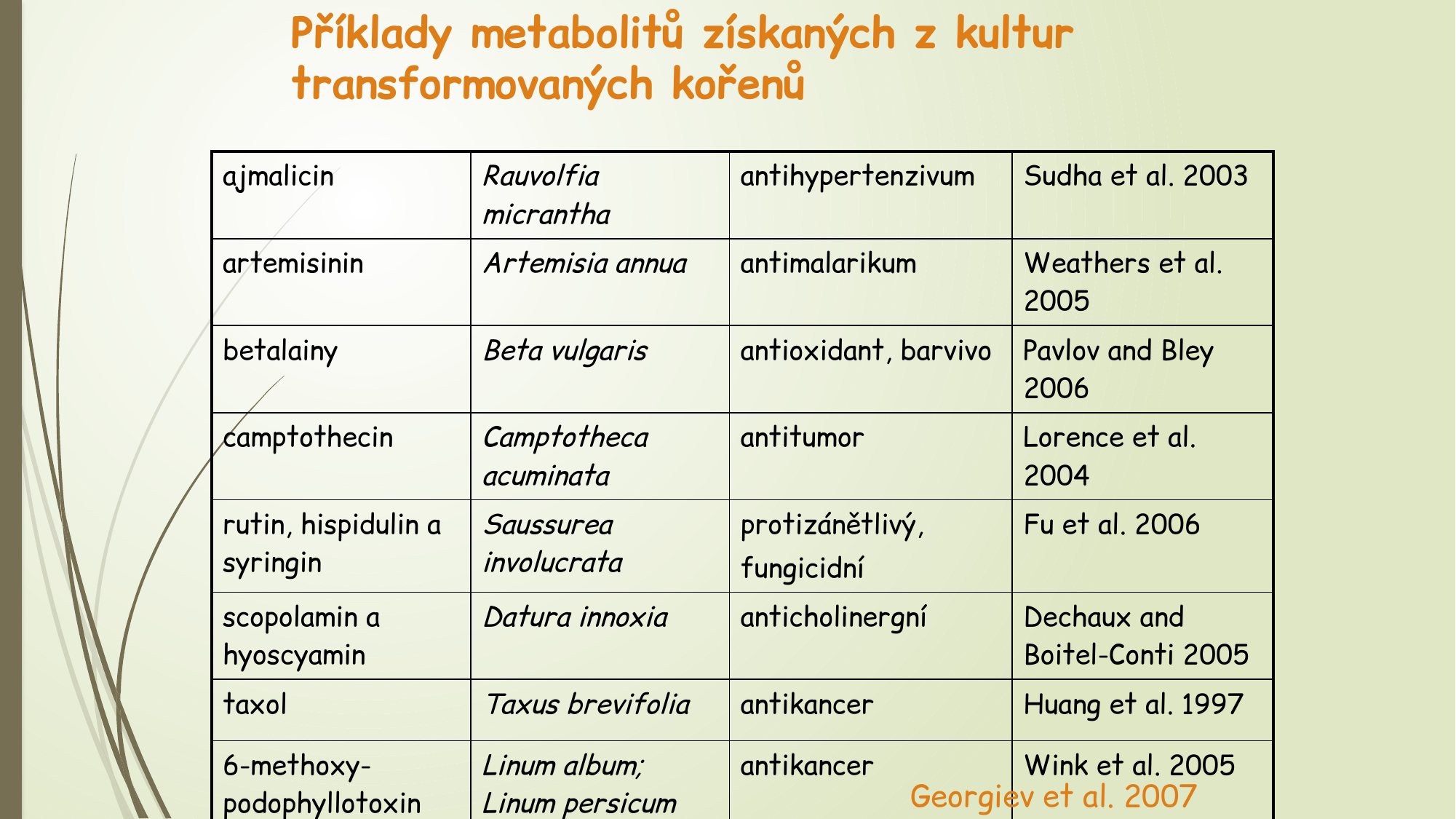

# Příklady metabolitů získaných z kultur transformovaných kořenů
| ajmalicin | Rauvolfia micrantha | antihypertenzivum | Sudha et al. 2003 |
| --- | --- | --- | --- |
| artemisinin | Artemisia annua | antimalarikum | Weathers et al. 2005 |
| betalainy | Beta vulgaris | antioxidant, barvivo | Pavlov and Bley 2006 |
| camptothecin | Camptotheca acuminata | antitumor | Lorence et al. 2004 |
| rutin, hispidulin a syringin | Saussurea involucrata | protizánětlivý, fungicidní | Fu et al. 2006 |
| scopolamin a hyoscyamin | Datura innoxia | anticholinergní | Dechaux and Boitel-Conti 2005 |
| taxol | Taxus brevifolia | antikancer | Huang et al. 1997 |
| 6-methoxy-podophyllotoxin | Linum album; Linum persicum | antikancer | Wink et al. 2005 |
Georgiev et al. 2007